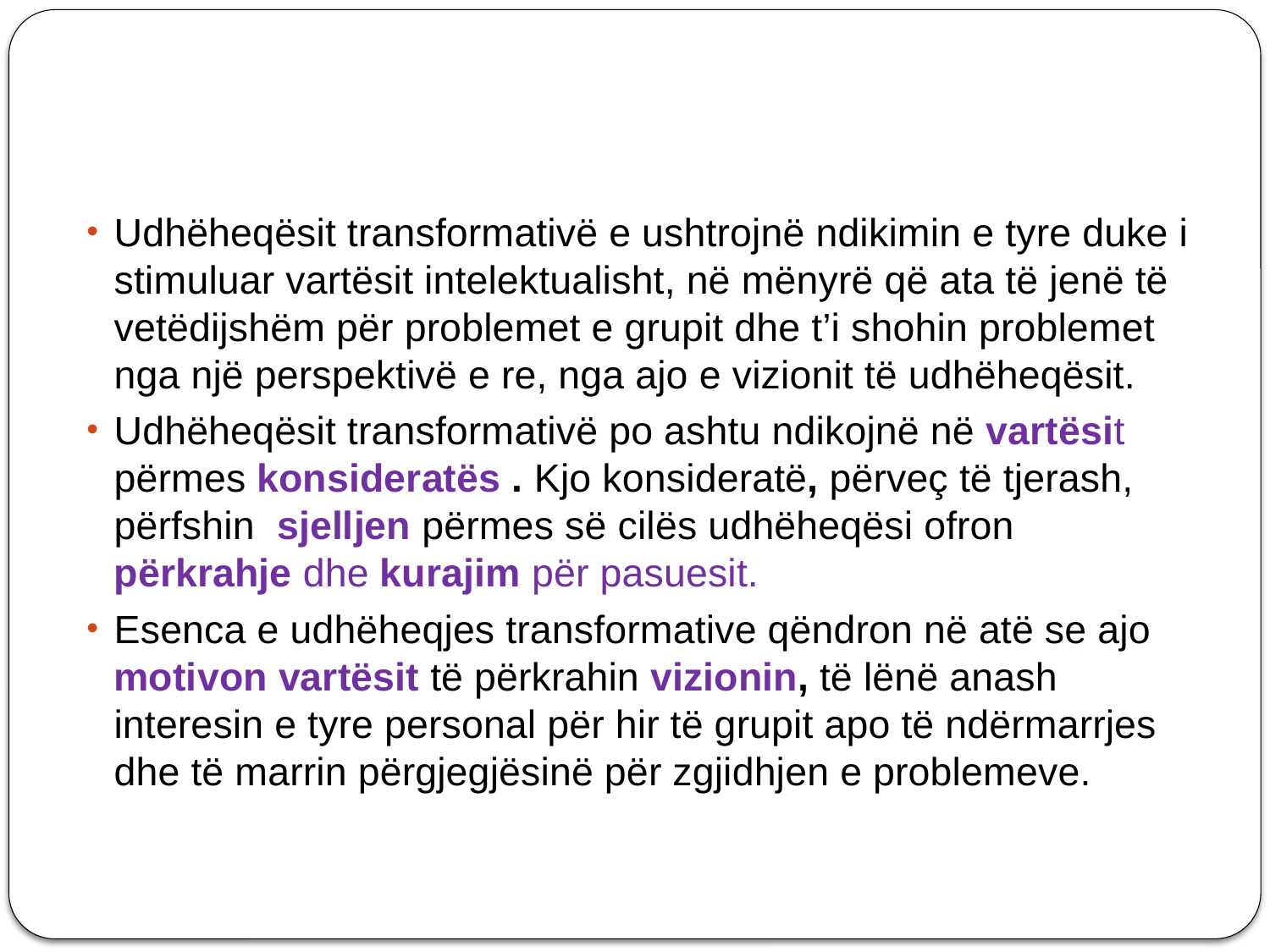

#
Udhëheqësit transformativë e ushtrojnë ndikimin e tyre duke i stimuluar vartësit intelektualisht, në mënyrë që ata të jenë të vetëdijshëm për problemet e grupit dhe t’i shohin problemet nga një perspektivë e re, nga ajo e vizionit të udhëheqësit.
Udhëheqësit transformativë po ashtu ndikojnë në vartësit përmes konsideratës . Kjo konsideratë, përveç të tjerash, përfshin  sjelljen përmes së cilës udhëheqësi ofron përkrahje dhe kurajim për pasuesit.
Esenca e udhëheqjes transformative qëndron në atë se ajo motivon vartësit të përkrahin vizionin, të lënë anash interesin e tyre personal për hir të grupit apo të ndërmarrjes dhe të marrin përgjegjësinë për zgjidhjen e problemeve.